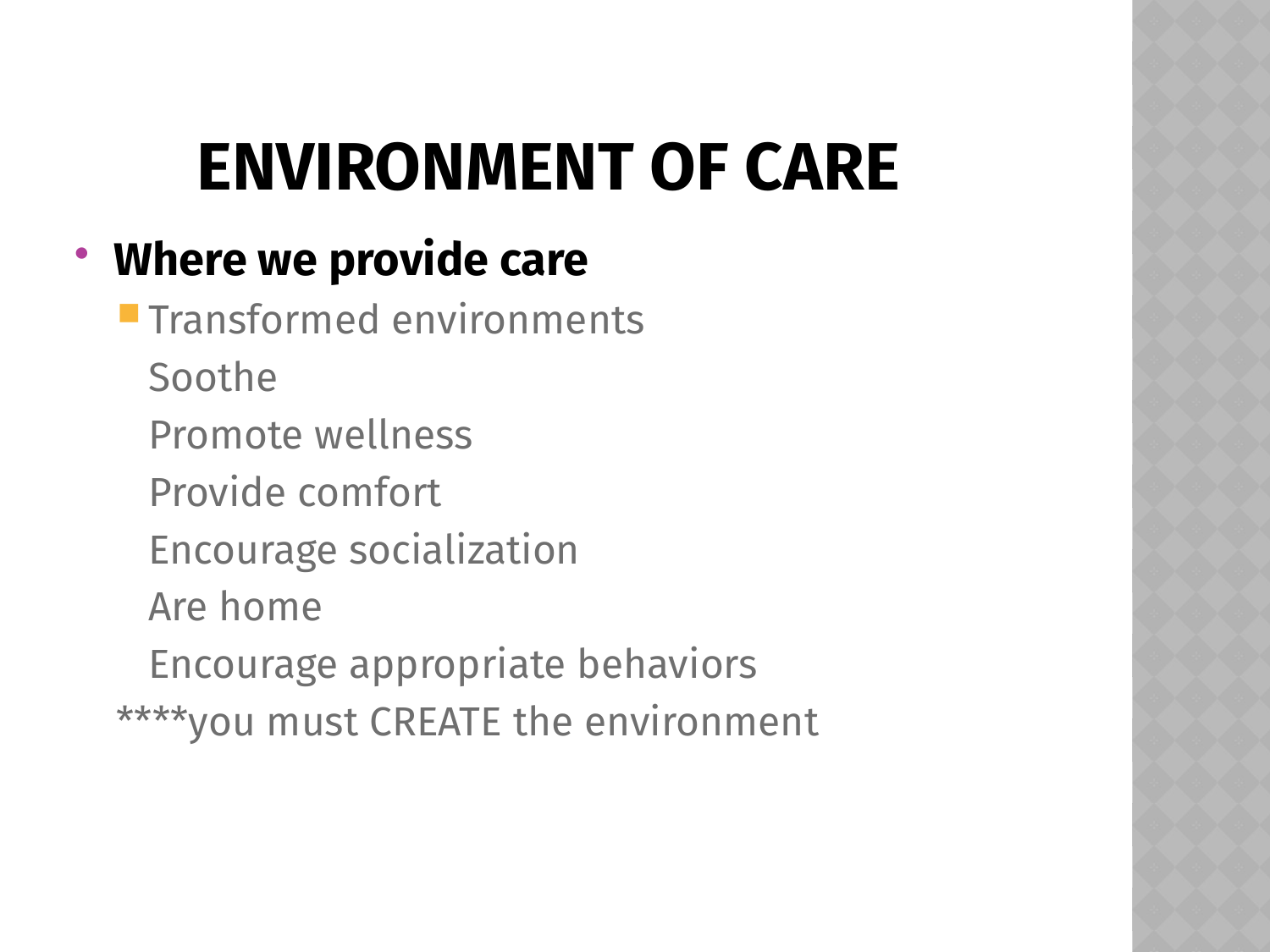

# Environment of Care
Where we provide care
Transformed environments
	Soothe
	Promote wellness
	Provide comfort
	Encourage socialization
	Are home
  	Encourage appropriate behaviors
****you must CREATE the environment